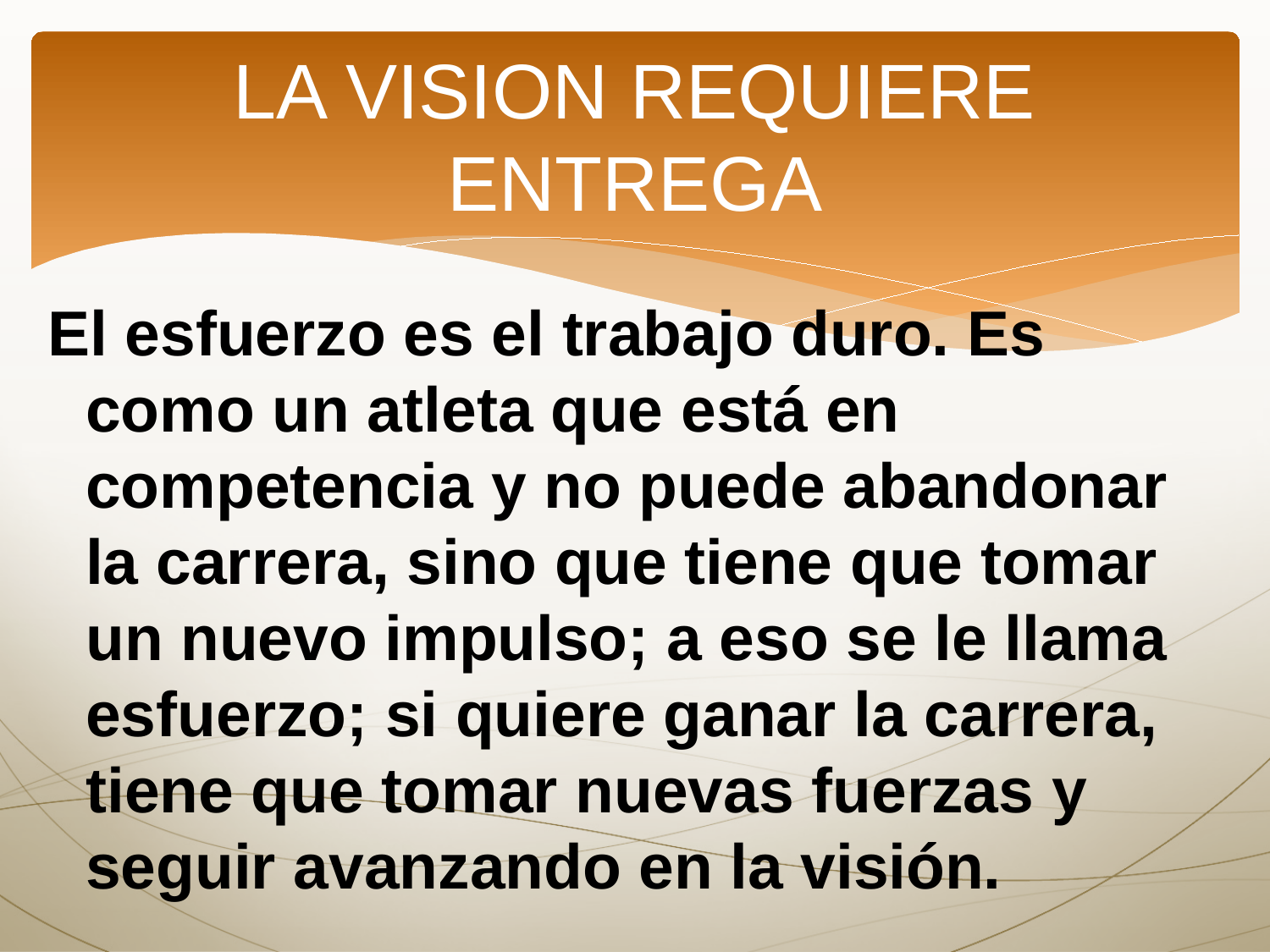

# LA VISION REQUIERE ENTREGA
El esfuerzo es el trabajo duro. Es como un atleta que está en competencia y no puede abandonar la carrera, sino que tiene que tomar un nuevo impulso; a eso se le llama esfuerzo; si quiere ganar la carrera, tiene que tomar nuevas fuerzas y seguir avanzando en la visión.